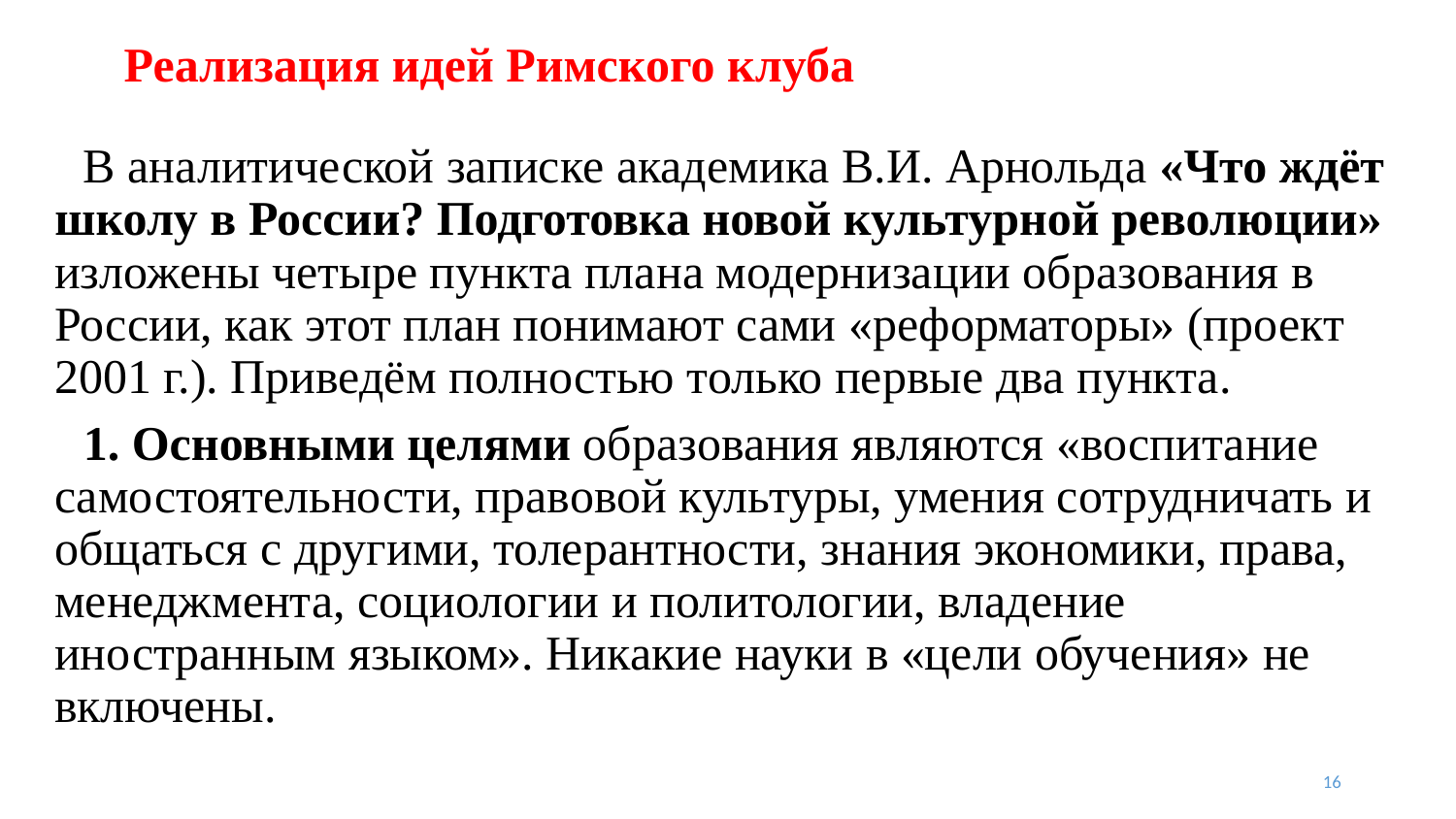

# Реализация идей Римского клуба
В аналитической записке академика В.И. Арнольда «Что ждёт школу в России? Подготовка новой культурной революции» изложены четыре пункта плана модернизации образования в России, как этот план понимают сами «реформаторы» (проект 2001 г.). Приведём полностью только первые два пункта.
1. Основными целями образования являются «воспитание самостоятельности, правовой культуры, умения сотрудничать и общаться с другими, толерантности, знания экономики, права, менеджмента, социологии и политологии, владение иностранным языком». Никакие науки в «цели обучения» не включены.

16